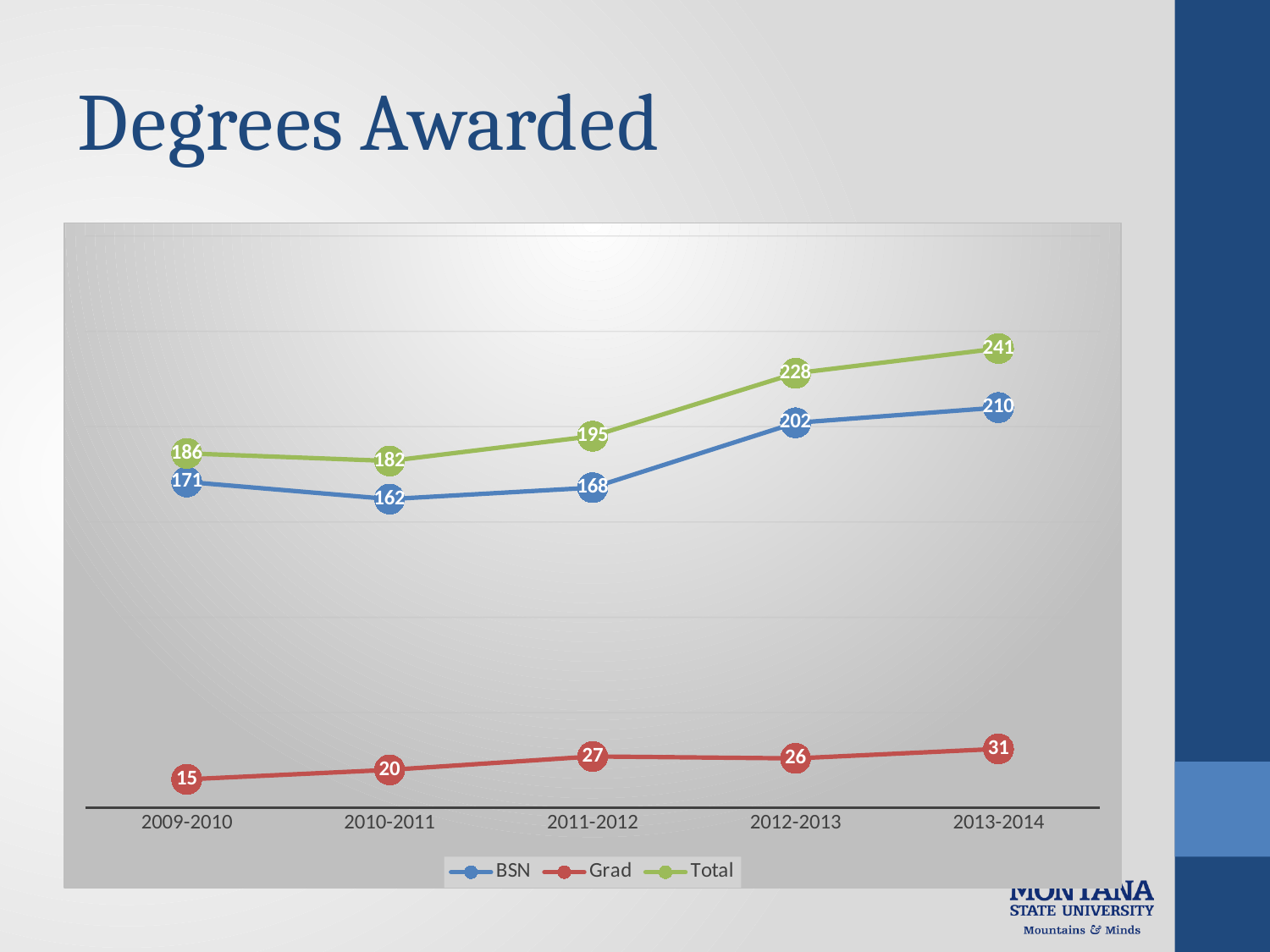

# Degrees Awarded

### Chart

| Category | BSN | Grad | Total |
|---|---|---|---|
| 2009-2010 | 171.0 | 15.0 | 186.0 |
| 2010-2011 | 162.0 | 20.0 | 182.0 |
| 2011-2012 | 168.0 | 27.0 | 195.0 |
| 2012-2013 | 202.0 | 26.0 | 228.0 |
| 2013-2014 | 210.0 | 31.0 | 241.0 |